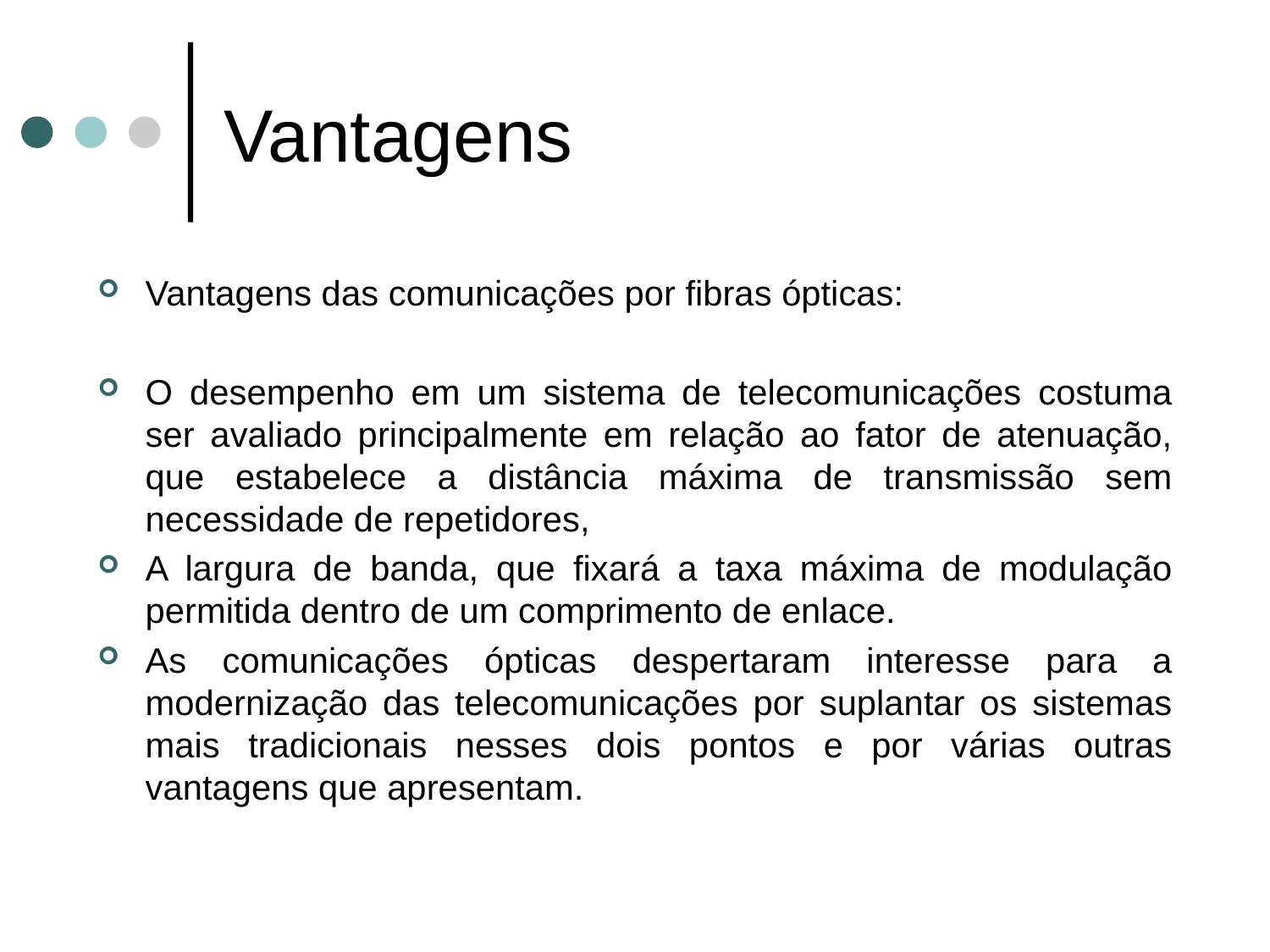

# Vantagens
Vantagens das comunicações por fibras ópticas:

O desempenho em um sistema de telecomunicações costuma ser avaliado principalmente em relação ao fator de atenuação, que estabelece a distância máxima de transmissão sem necessidade de repetidores,
A largura de banda, que fixará a taxa máxima de modulação permitida dentro de um comprimento de enlace.
As comunicações ópticas despertaram interesse para a modernização das telecomunicações por suplantar os sistemas mais tradicionais nesses dois pontos e por várias outras vantagens que apresentam.